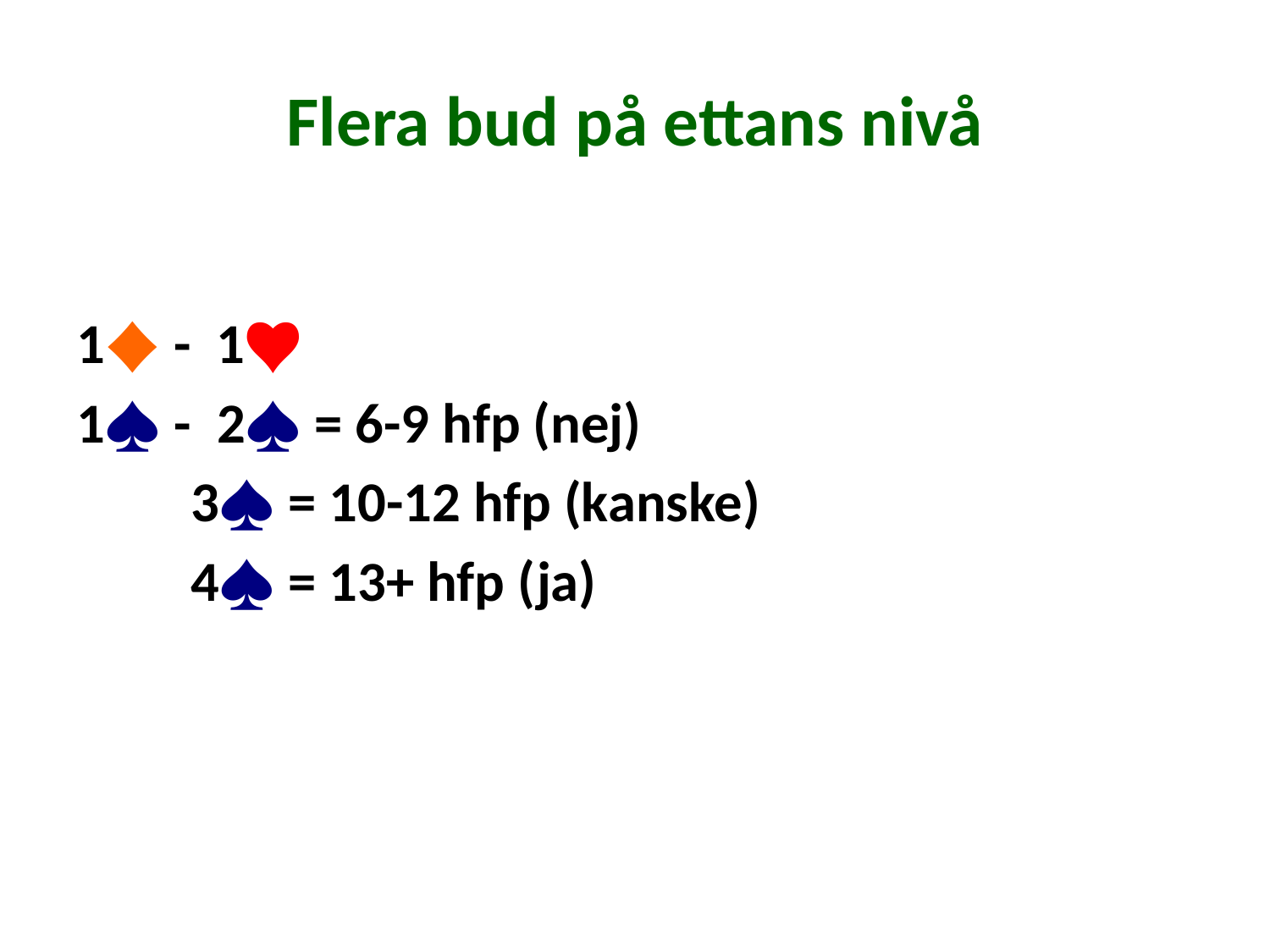

# Flera bud på ettans nivå

1♦ -  1♥
1♠ -  2♠ = 6-9 hfp (nej)
         3♠ = 10-12 hfp (kanske)
         4♠ = 13+ hfp (ja)